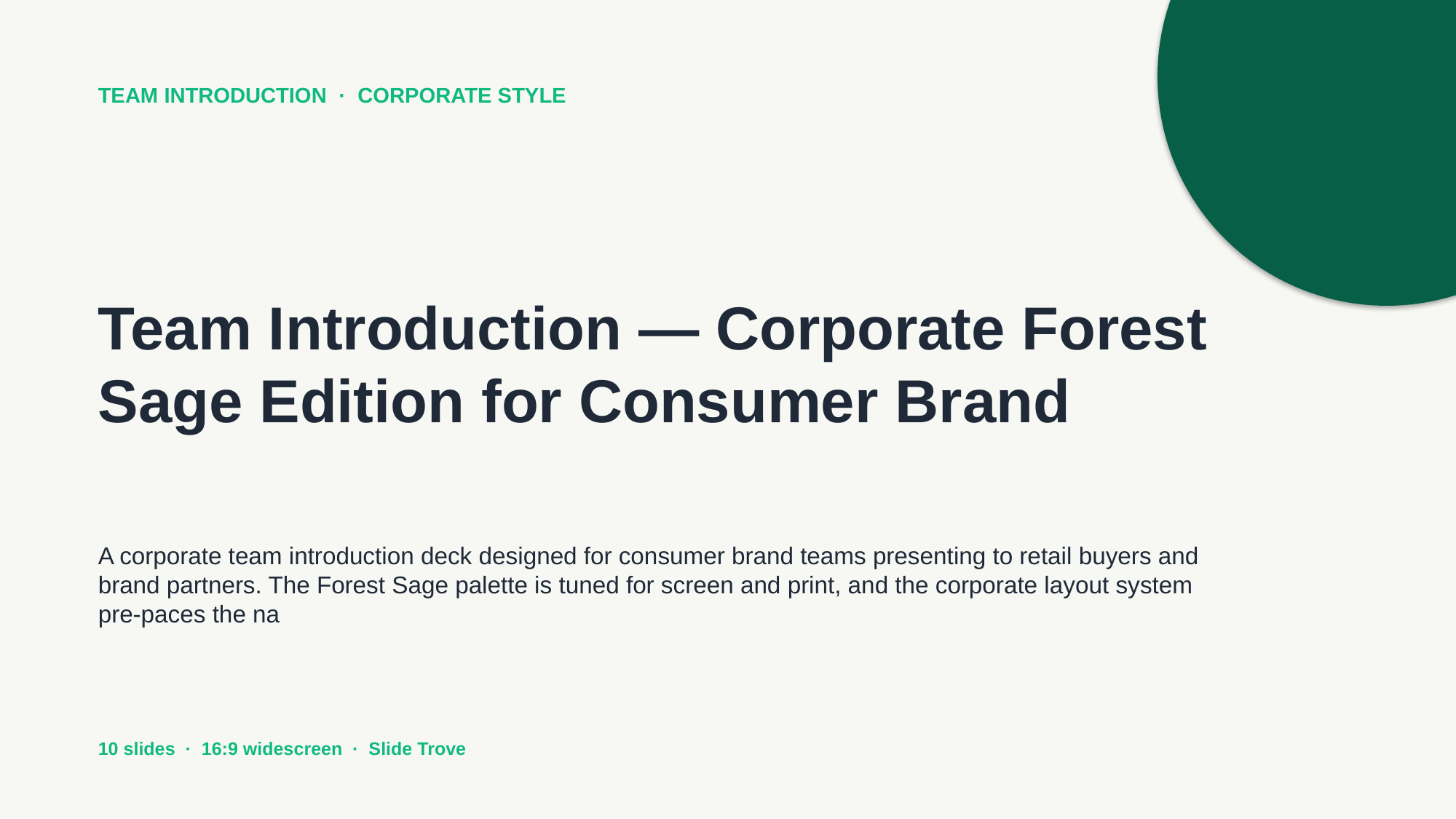

TEAM INTRODUCTION  ·  CORPORATE STYLE
Team Introduction — Corporate Forest Sage Edition for Consumer Brand
A corporate team introduction deck designed for consumer brand teams presenting to retail buyers and brand partners. The Forest Sage palette is tuned for screen and print, and the corporate layout system pre-paces the na
10 slides  ·  16:9 widescreen  ·  Slide Trove